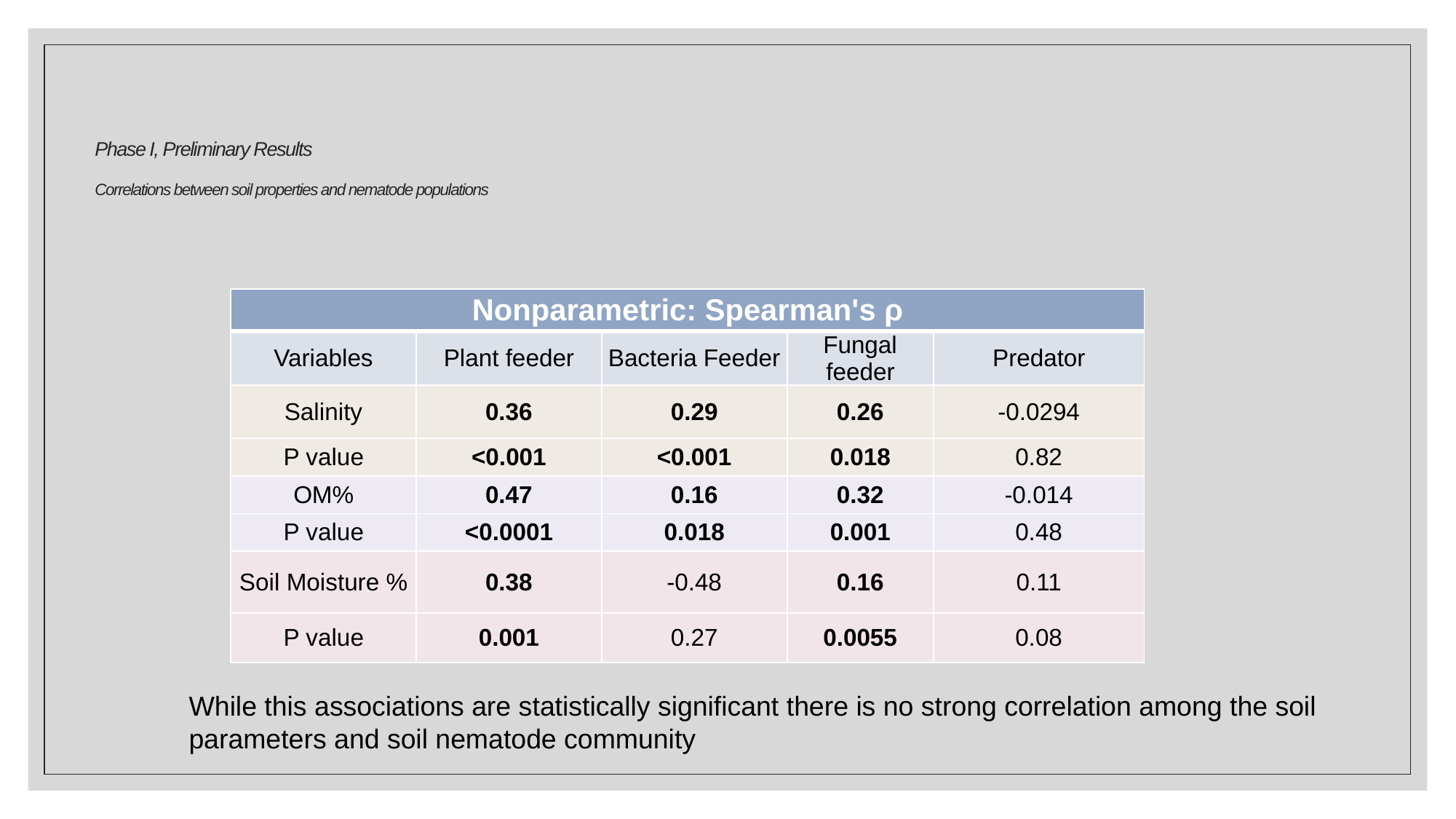

# Phase I, Preliminary Results Correlations between soil properties and nematode populations

| Nonparametric: Spearman's ρ |  |  |  |  |
| --- | --- | --- | --- | --- |
| Variables | Plant feeder | Bacteria Feeder | Fungal feeder | Predator |
| Salinity | 0.36 | 0.29 | 0.26 | -0.0294 |
| P value | <0.001 | <0.001 | 0.018 | 0.82 |
| OM% | 0.47 | 0.16 | 0.32 | -0.014 |
| P value | <0.0001 | 0.018 | 0.001 | 0.48 |
| Soil Moisture % | 0.38 | -0.48 | 0.16 | 0.11 |
| P value | 0.001 | 0.27 | 0.0055 | 0.08 |
While this associations are statistically significant there is no strong correlation among the soil parameters and soil nematode community